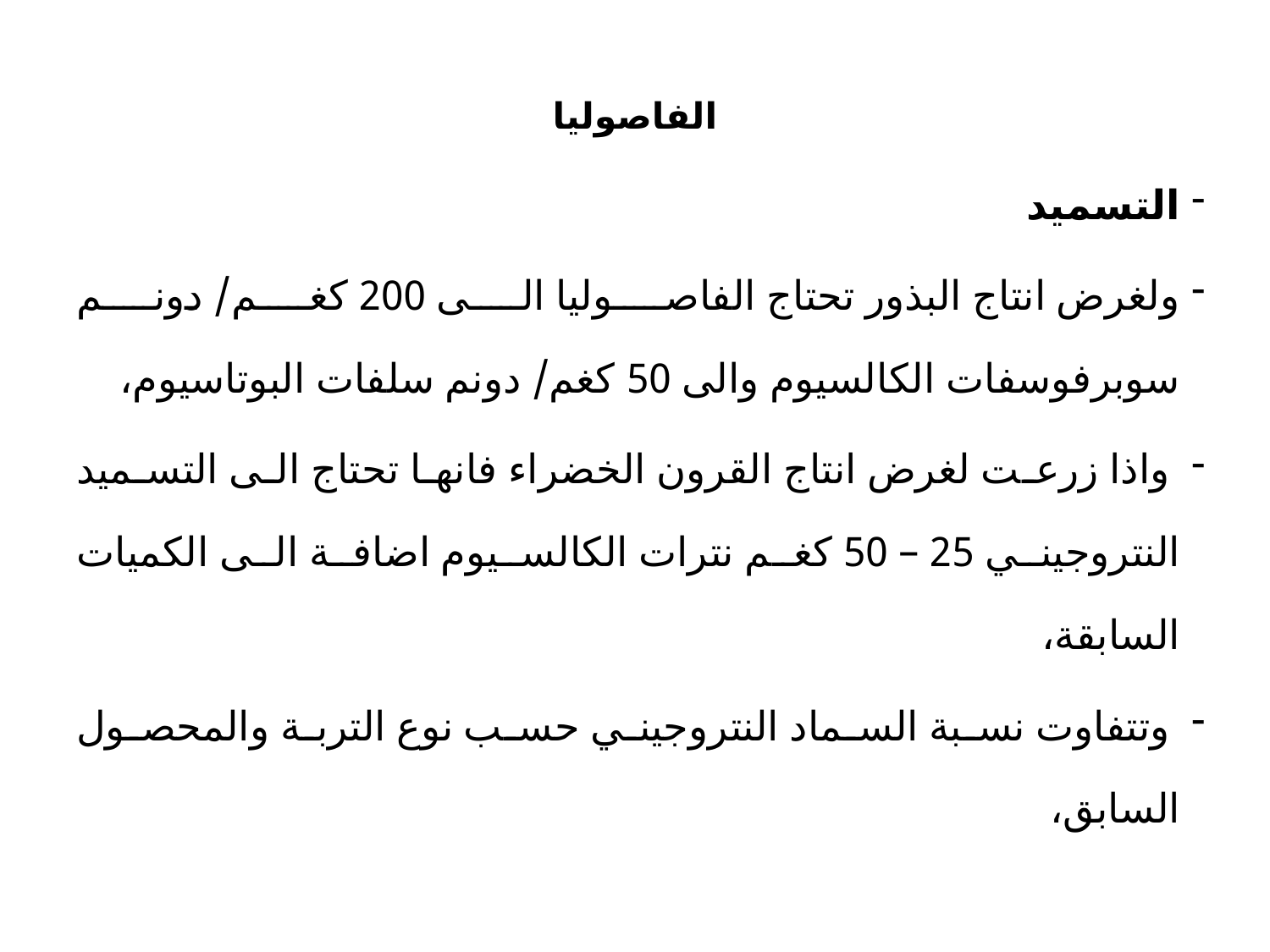

# الفاصوليا
التسميد
ولغرض انتاج البذور تحتاج الفاصوليا الى 200 كغم/ دونم سوبرفوسفات الكالسيوم والى 50 كغم/ دونم سلفات البوتاسيوم،
 واذا زرعت لغرض انتاج القرون الخضراء فانها تحتاج الى التسميد النتروجيني 25 – 50 كغم نترات الكالسيوم اضافة الى الكميات السابقة،
 وتتفاوت نسبة السماد النتروجيني حسب نوع التربة والمحصول السابق،